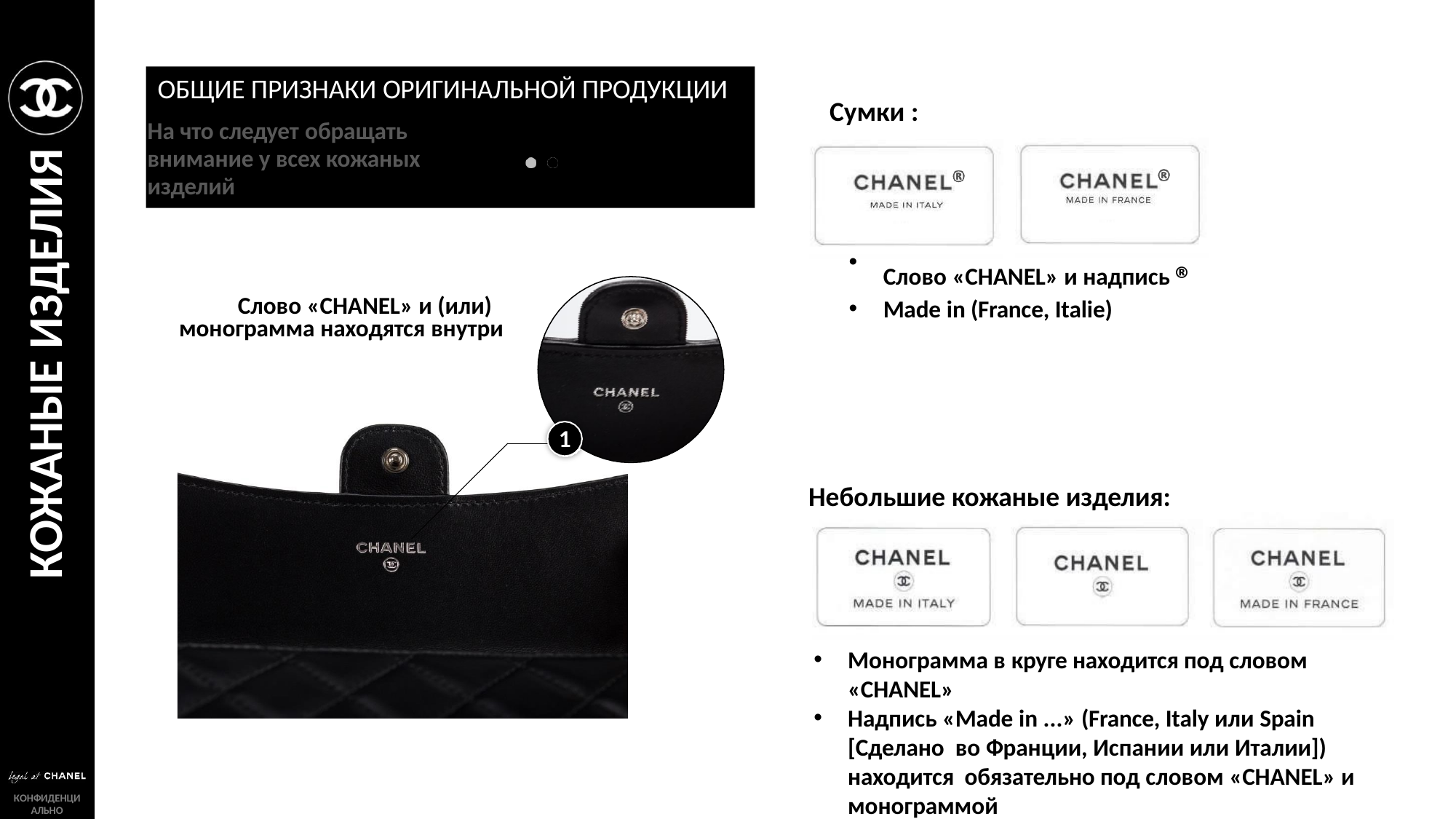

# ОБЩИЕ ПРИЗНАКИ ОРИГИНАЛЬНОЙ ПРОДУКЦИИ
Сумки :
На что следует обращать
внимание у всех кожаных изделий

КОЖАНЫЕ ИЗДЕЛИЯ

Слово «CHANEL» и надпись ®
Made in (France, Italie)

Слово «CHANEL» и (или)  монограмма находятся внутри

1

Небольшие кожаные изделия:

Монограмма в круге находится под словом «CHANEL»
Надпись «Made in ...» (France, Italy или Spain [Сделано  во Франции, Испании или Италии]) находится  обязательно под словом «CHANEL» и монограммой

КОНФИДЕНЦИ
АЛЬНО